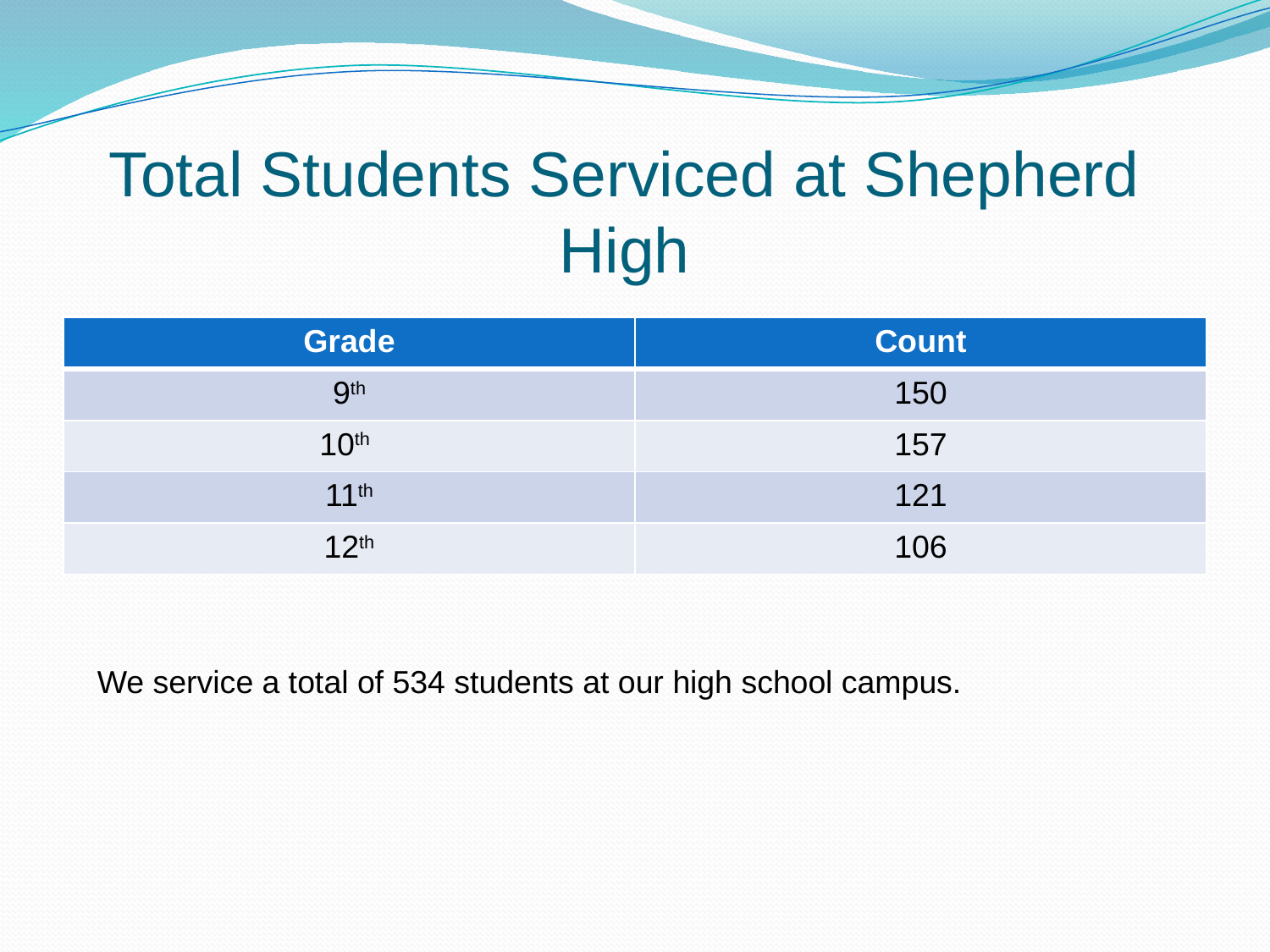

# Total Students Serviced at Shepherd High
| Grade | Count |
| --- | --- |
| 9th | 150 |
| 10th | 157 |
| 11th | 121 |
| 12th | 106 |
We service a total of 534 students at our high school campus.